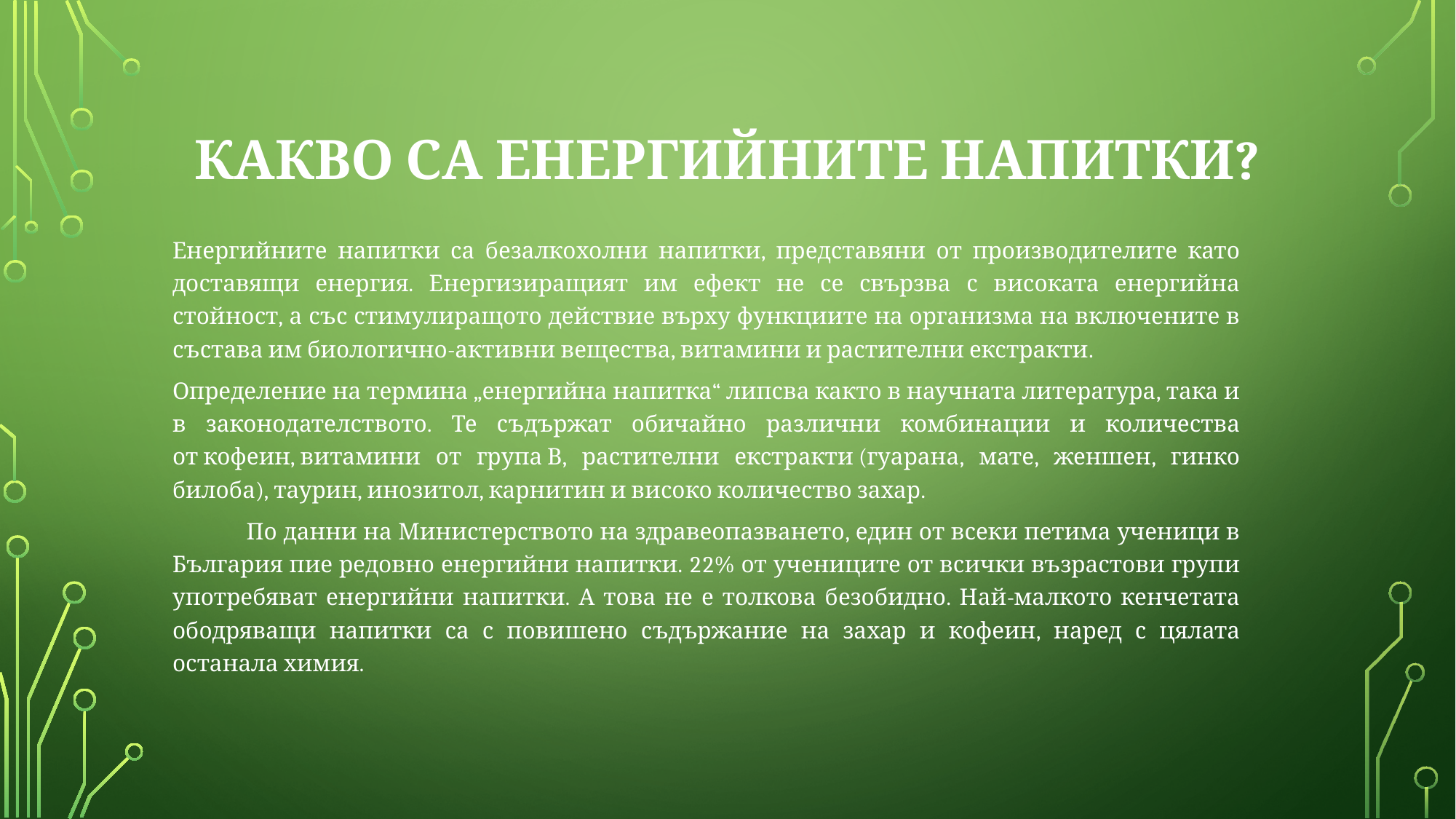

# Какво са енергийните напитки?
		Енергийните напитки са безалкохолни напитки, представяни от производителите като доставящи енергия. Енергизиращият им ефект не се свързва с високата енергийна стойност, а със стимулиращото действие върху функциите на организма на включените в състава им биологично-активни вещества, витамини и растителни екстракти.
		Определение на термина „енергийна напитка“ липсва както в научната литература, така и в законодателството. Те съдържат обичайно различни комбинации и количества от кофеин, витамини от група В, растителни екстракти (гуарана, мате, женшен, гинко билоба), таурин, инозитол, карнитин и високо количество захар.
         	По данни на Министерството на здравеопазването, един от всеки петима ученици в България пие редовно енергийни напитки. 22% от учениците от всички възрастови групи употребяват енергийни напитки. А това не е толкова безобидно. Най-малкото кенчетата ободряващи напитки са с повишено съдържание на захар и кофеин, наред с цялата останала химия.